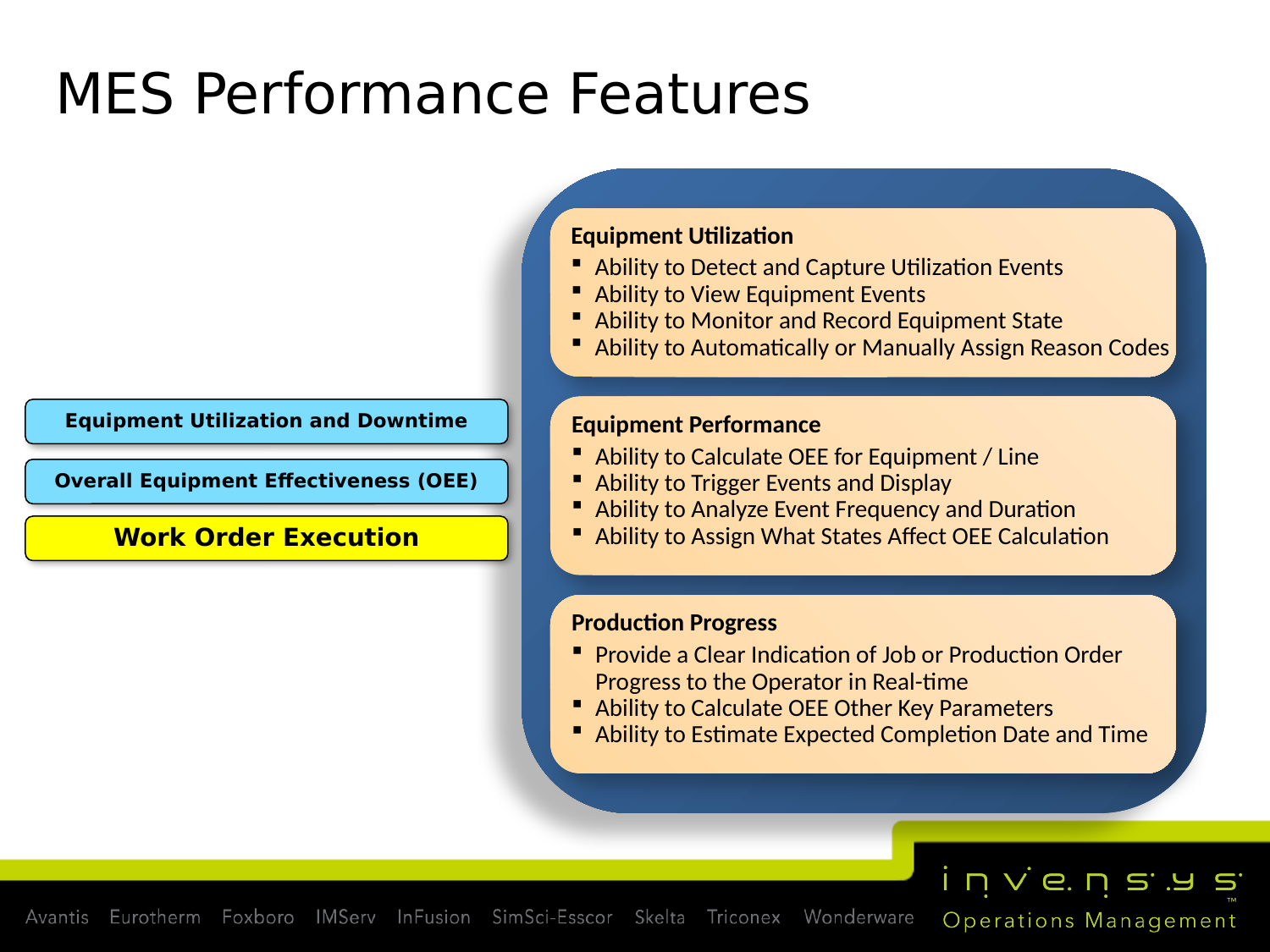

# MES Performance Features

Equipment Utilization
Ability to Detect and Capture Utilization Events
Ability to View Equipment Events
Ability to Monitor and Record Equipment State
Ability to Automatically or Manually Assign Reason Codes
Equipment Performance
Ability to Calculate OEE for Equipment / Line
Ability to Trigger Events and Display
Ability to Analyze Event Frequency and Duration
Ability to Assign What States Affect OEE Calculation
Equipment Utilization and Downtime
Overall Equipment Effectiveness (OEE)
Work Order Execution
Production Progress
Provide a Clear Indication of Job or Production Order Progress to the Operator in Real-time
Ability to Calculate OEE Other Key Parameters
Ability to Estimate Expected Completion Date and Time